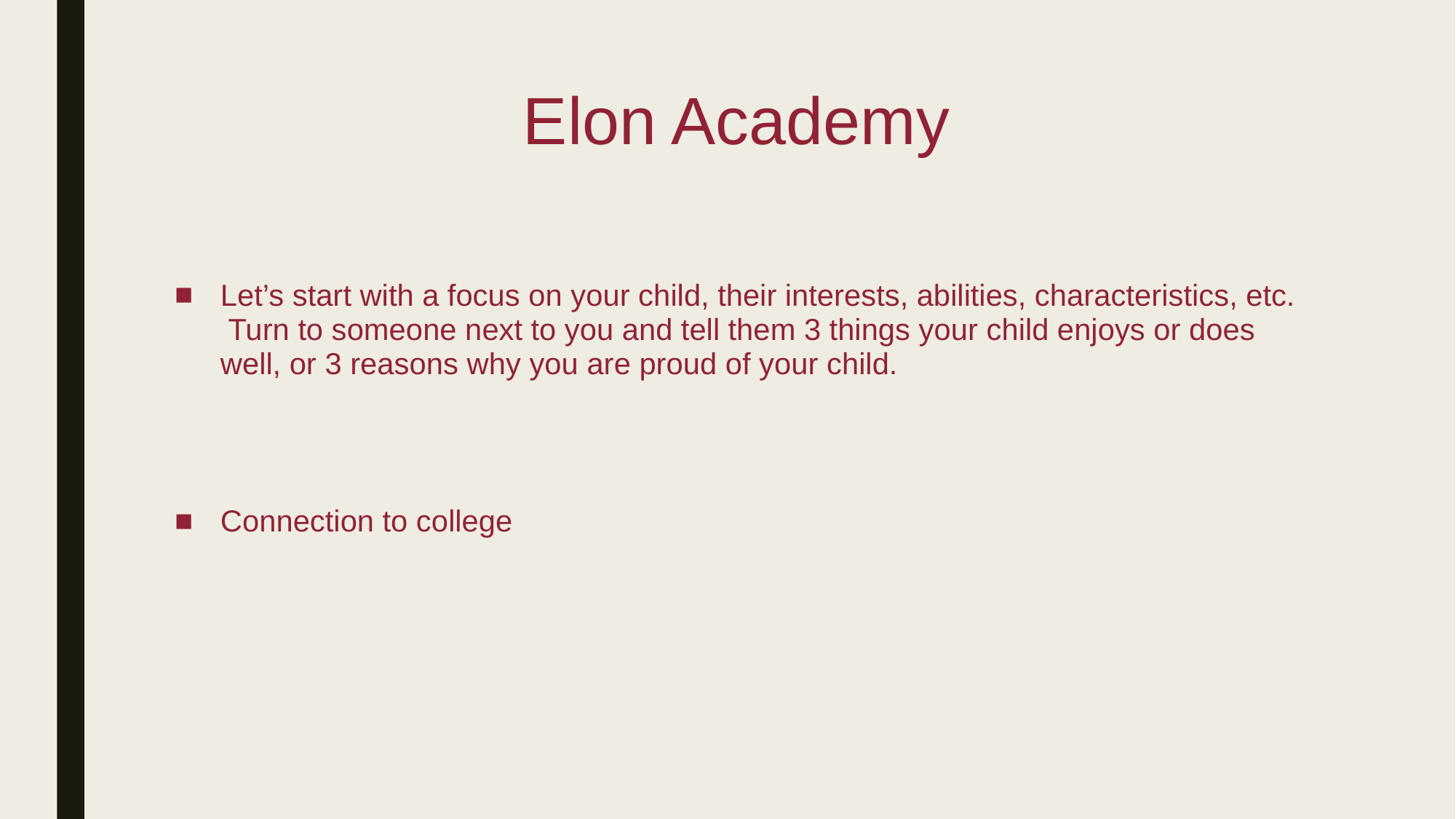

# Elon Academy
Let’s start with a focus on your child, their interests, abilities, characteristics, etc.  Turn to someone next to you and tell them 3 things your child enjoys or does well, or 3 reasons why you are proud of your child.

Connection to college